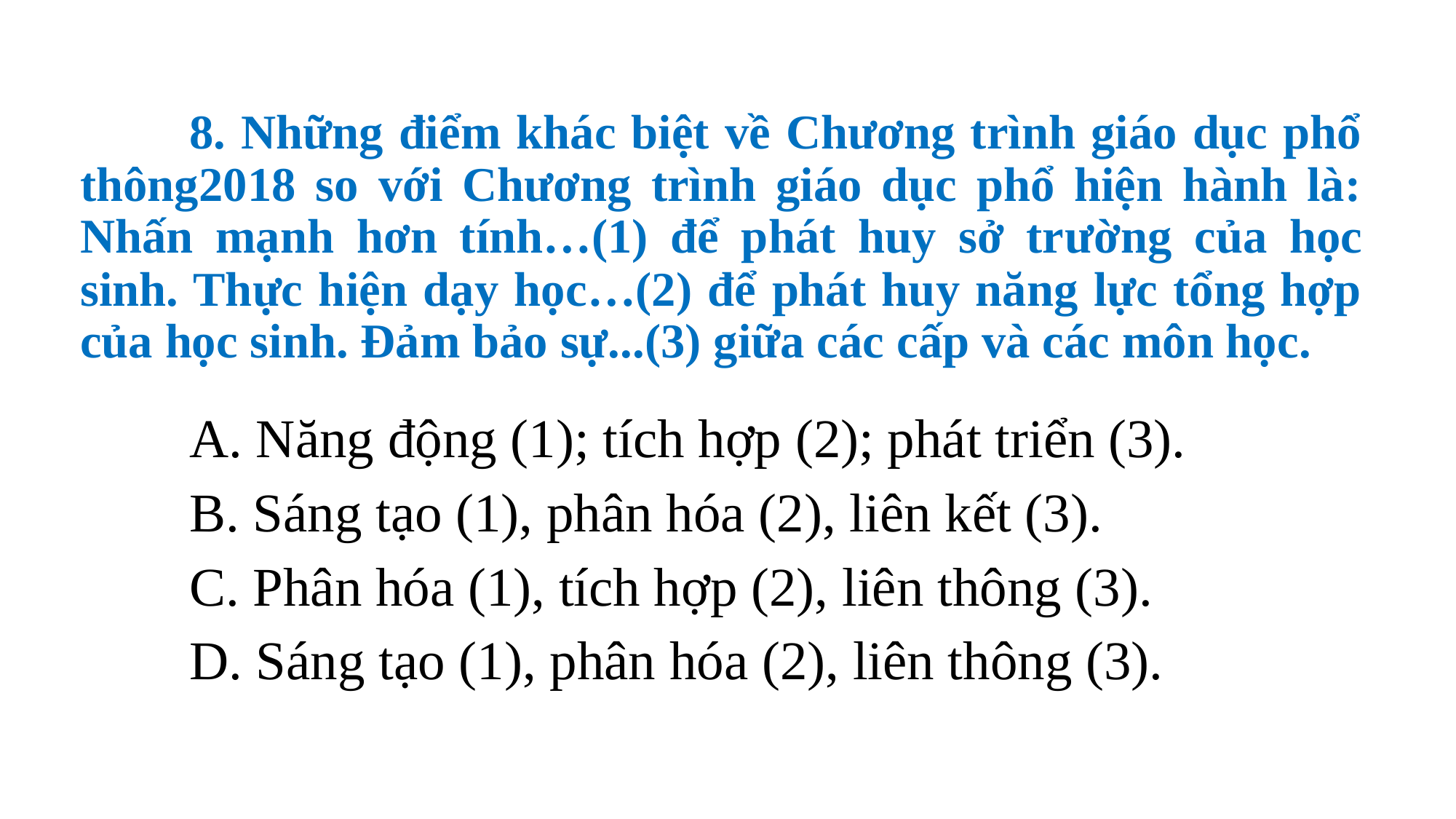

# 8. Những điểm khác biệt về Chương trình giáo dục phổ thông2018 so với Chương trình giáo dục phổ hiện hành là: Nhấn mạnh hơn tính…(1) để phát huy sở trường của học sinh. Thực hiện dạy học…(2) để phát huy năng lực tổng hợp của học sinh. Đảm bảo sự...(3) giữa các cấp và các môn học.
	A. Năng động (1); tích hợp (2); phát triển (3).
	B. Sáng tạo (1), phân hóa (2), liên kết (3).
	C. Phân hóa (1), tích hợp (2), liên thông (3).
	D. Sáng tạo (1), phân hóa (2), liên thông (3).